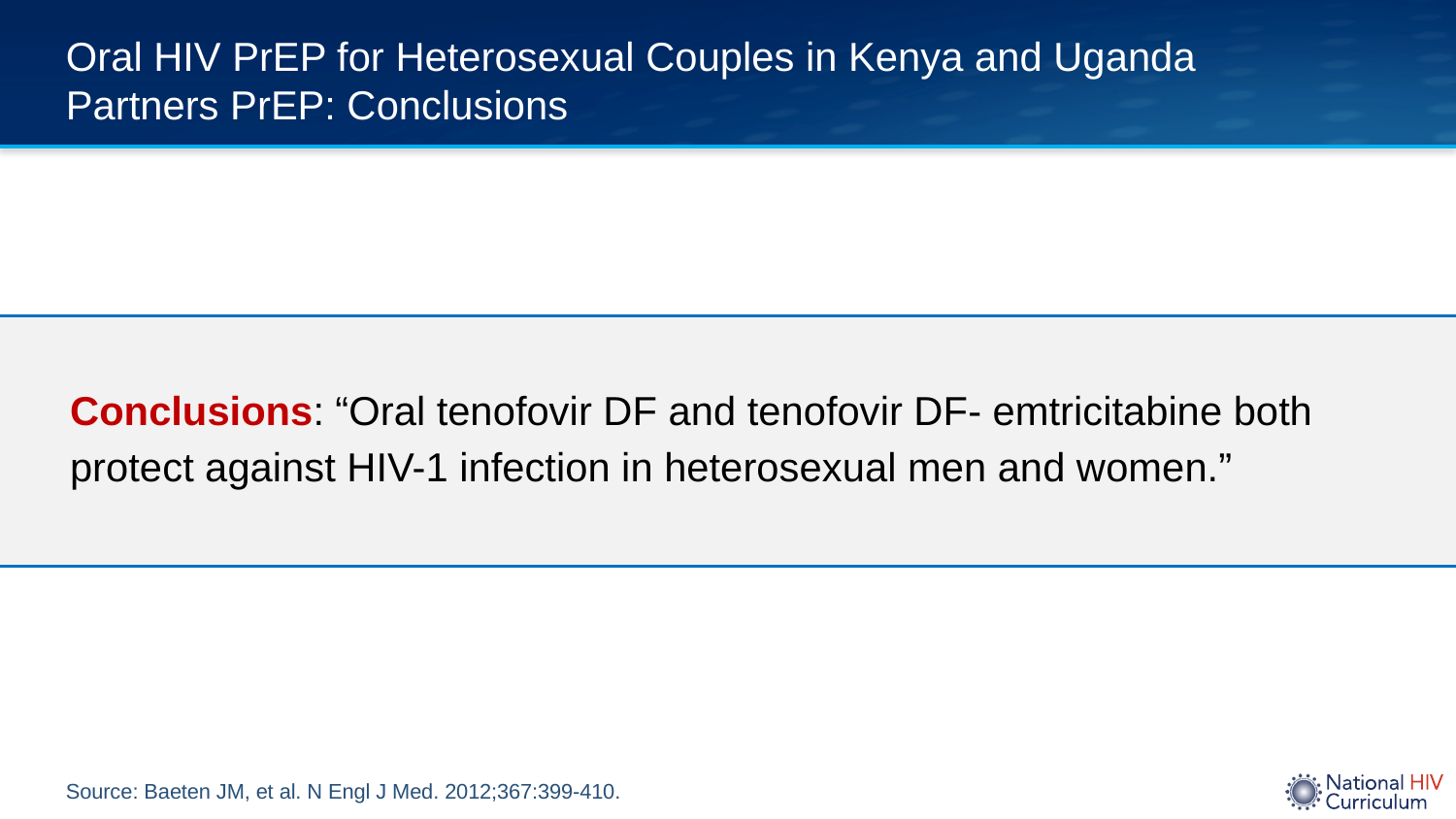

# Oral HIV PrEP for Heterosexual Couples in Kenya and Uganda Partners PrEP: Conclusions
Conclusions: “Oral tenofovir DF and tenofovir DF- emtricitabine both protect against HIV-1 infection in heterosexual men and women.”
Source: Baeten JM, et al. N Engl J Med. 2012;367:399-410.